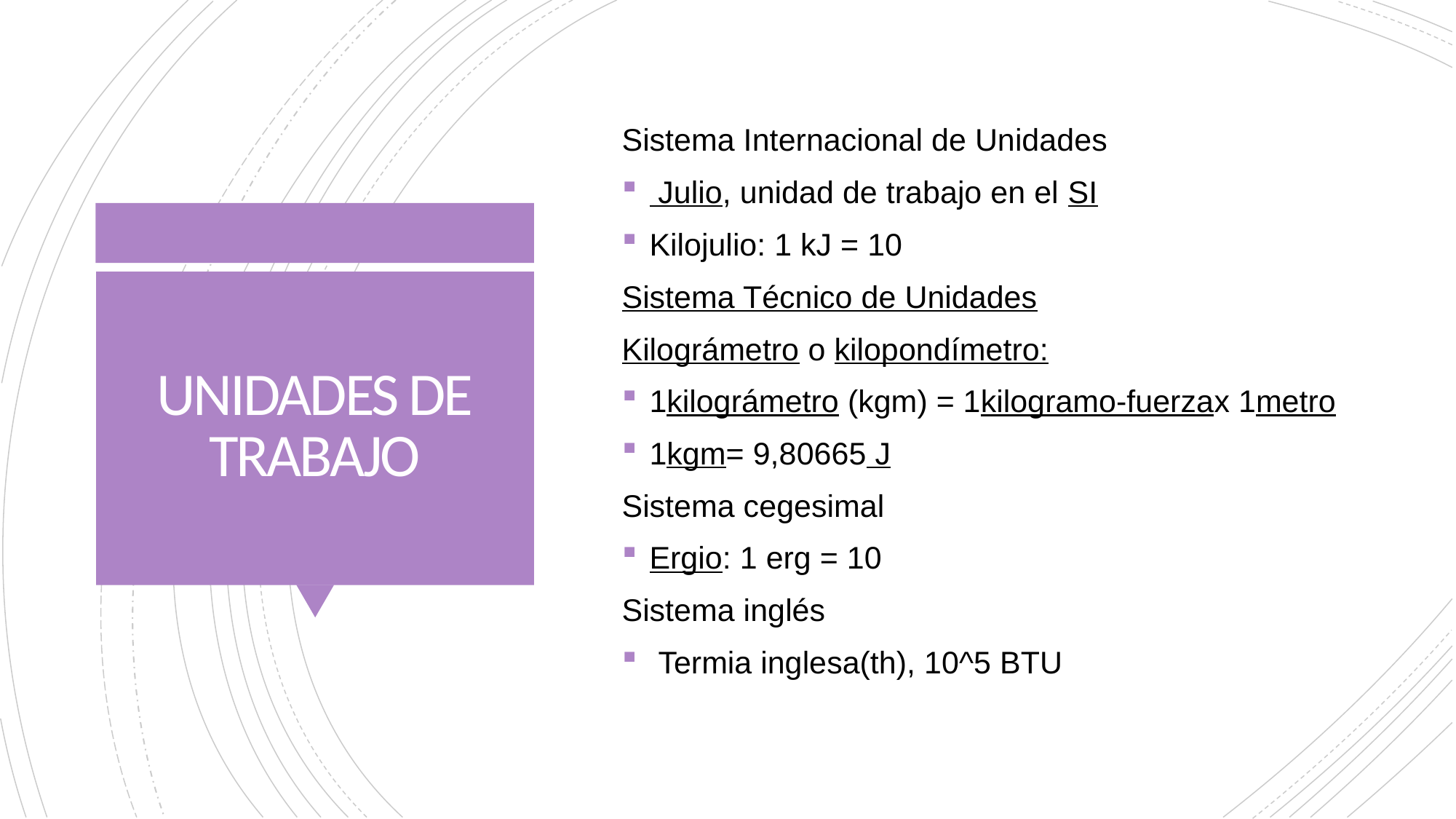

Sistema Internacional de Unidades
 Julio, unidad de trabajo en el SI
Kilojulio: 1 kJ = 10
Sistema Técnico de Unidades
Kilográmetro o kilopondímetro:
1kilográmetro (kgm) = 1kilogramo-fuerzax 1metro
1kgm= 9,80665 J
Sistema cegesimal
Ergio: 1 erg = 10
Sistema inglés
 Termia inglesa(th), 10^5 BTU

# UNIDADES DE TRABAJO